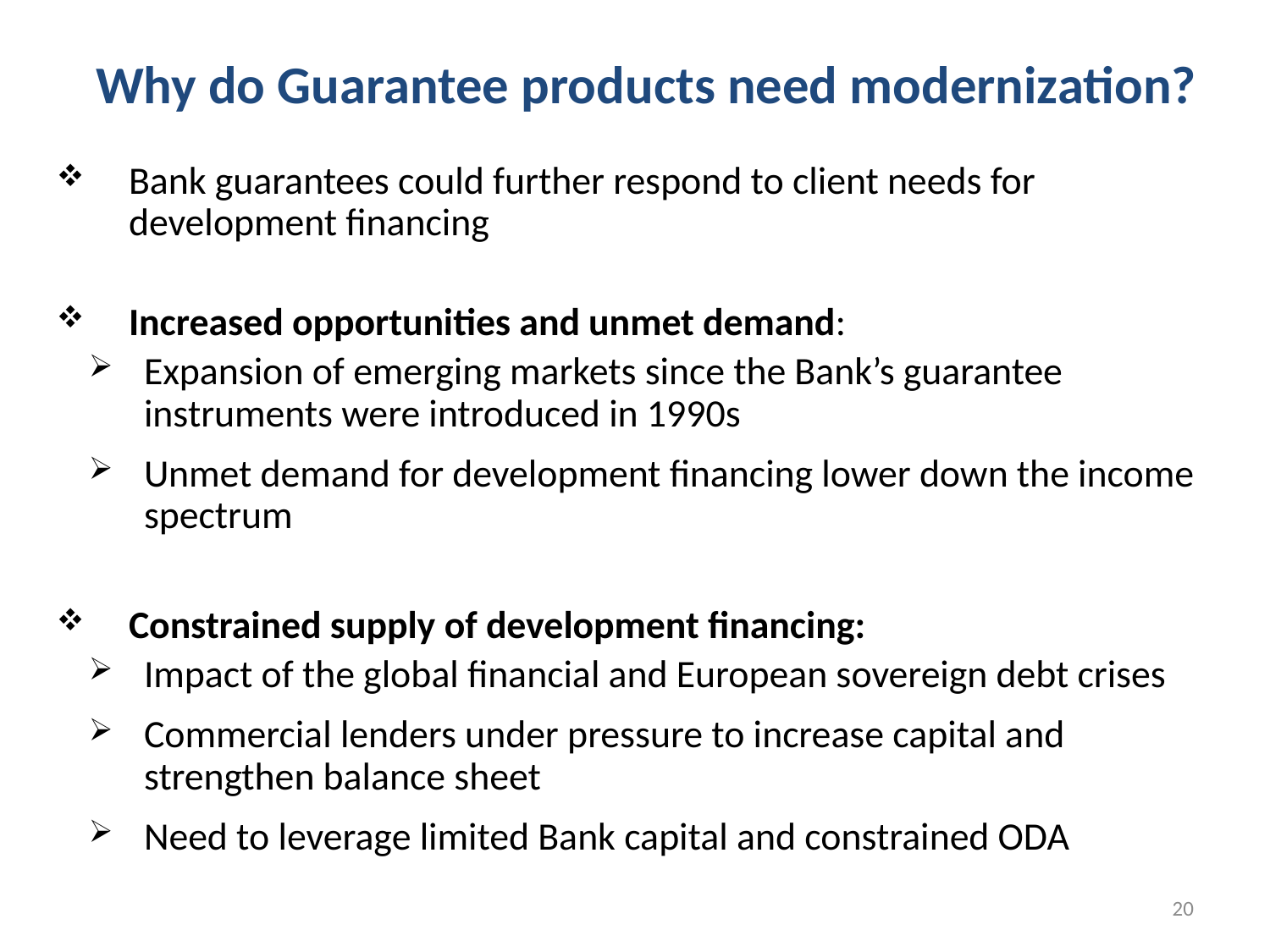

# Why do Guarantee products need modernization?
Bank guarantees could further respond to client needs for development financing

Increased opportunities and unmet demand:
Expansion of emerging markets since the Bank’s guarantee instruments were introduced in 1990s
Unmet demand for development financing lower down the income spectrum

Constrained supply of development financing:
Impact of the global financial and European sovereign debt crises
Commercial lenders under pressure to increase capital and strengthen balance sheet
Need to leverage limited Bank capital and constrained ODA

20